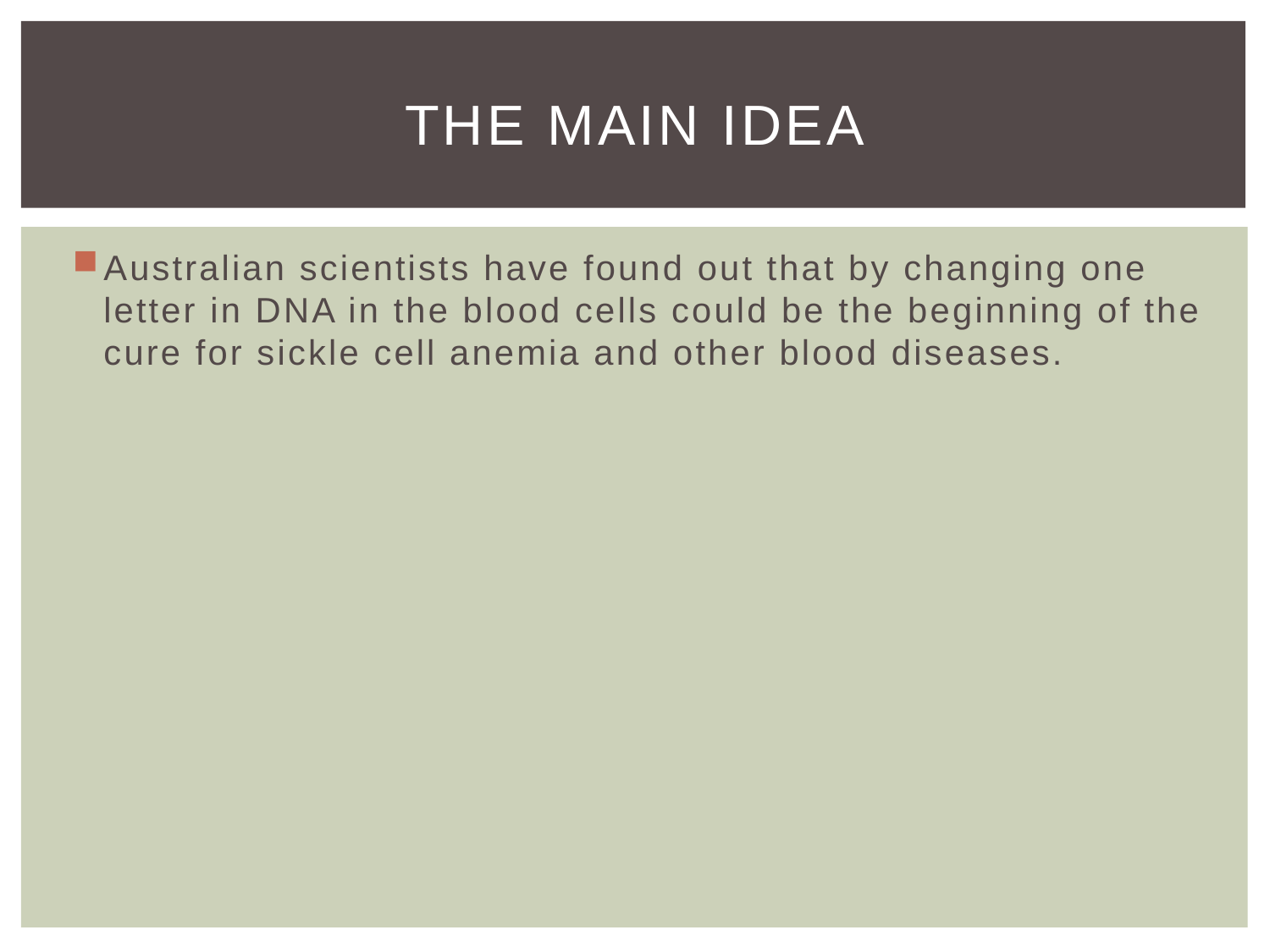

# The main idea
Australian scientists have found out that by changing one letter in DNA in the blood cells could be the beginning of the cure for sickle cell anemia and other blood diseases.